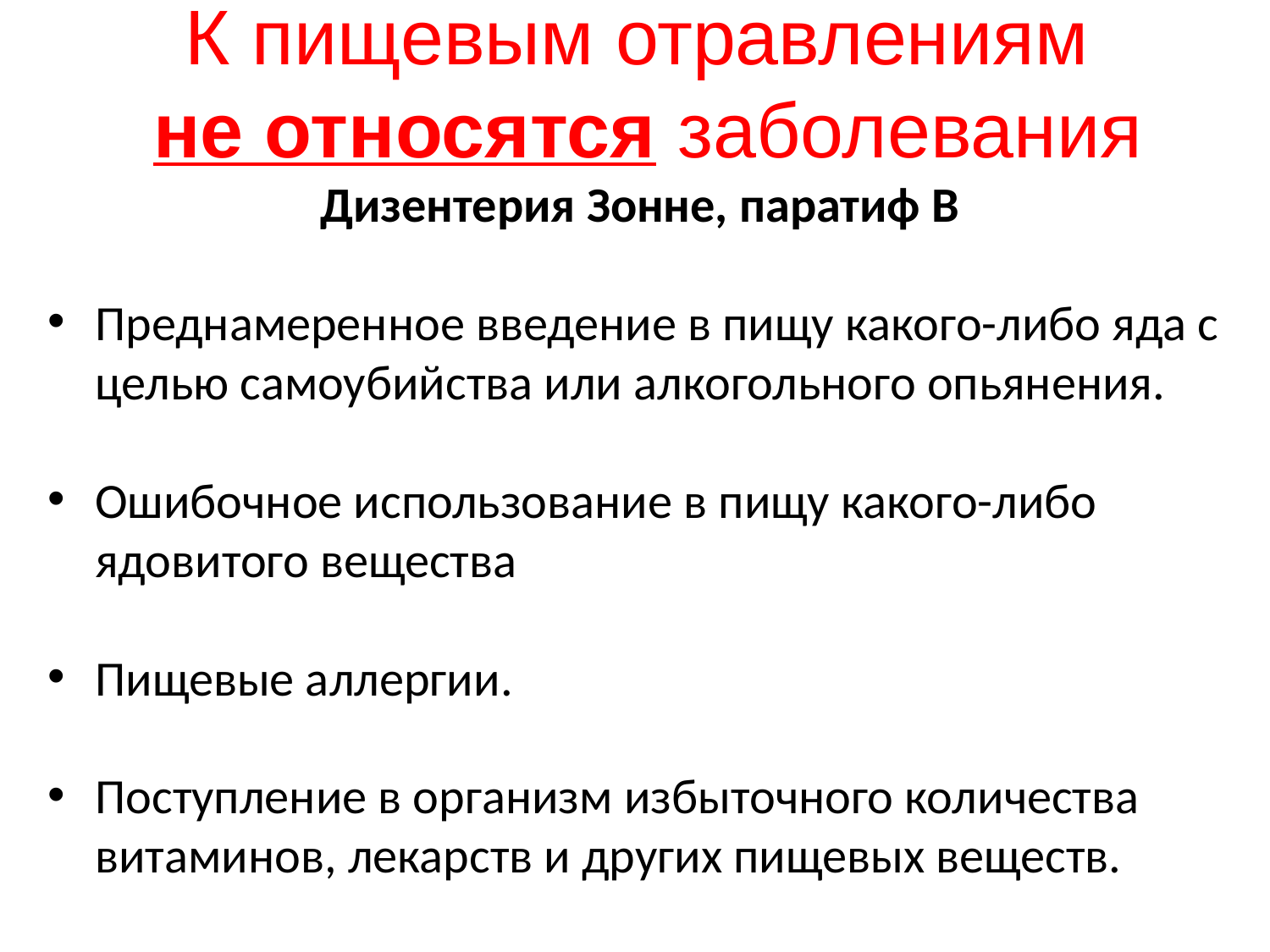

# К пищевым отравлениям не относятся заболевания
Дизентерия Зонне, паратиф В

Преднамеренное введение в пищу какого-либо яда с целью самоубийства или алкогольного опьянения.

Ошибочное использование в пищу какого-либо ядовитого вещества

Пищевые аллергии.

Поступление в организм избыточного количества витаминов, лекарств и других пищевых веществ.